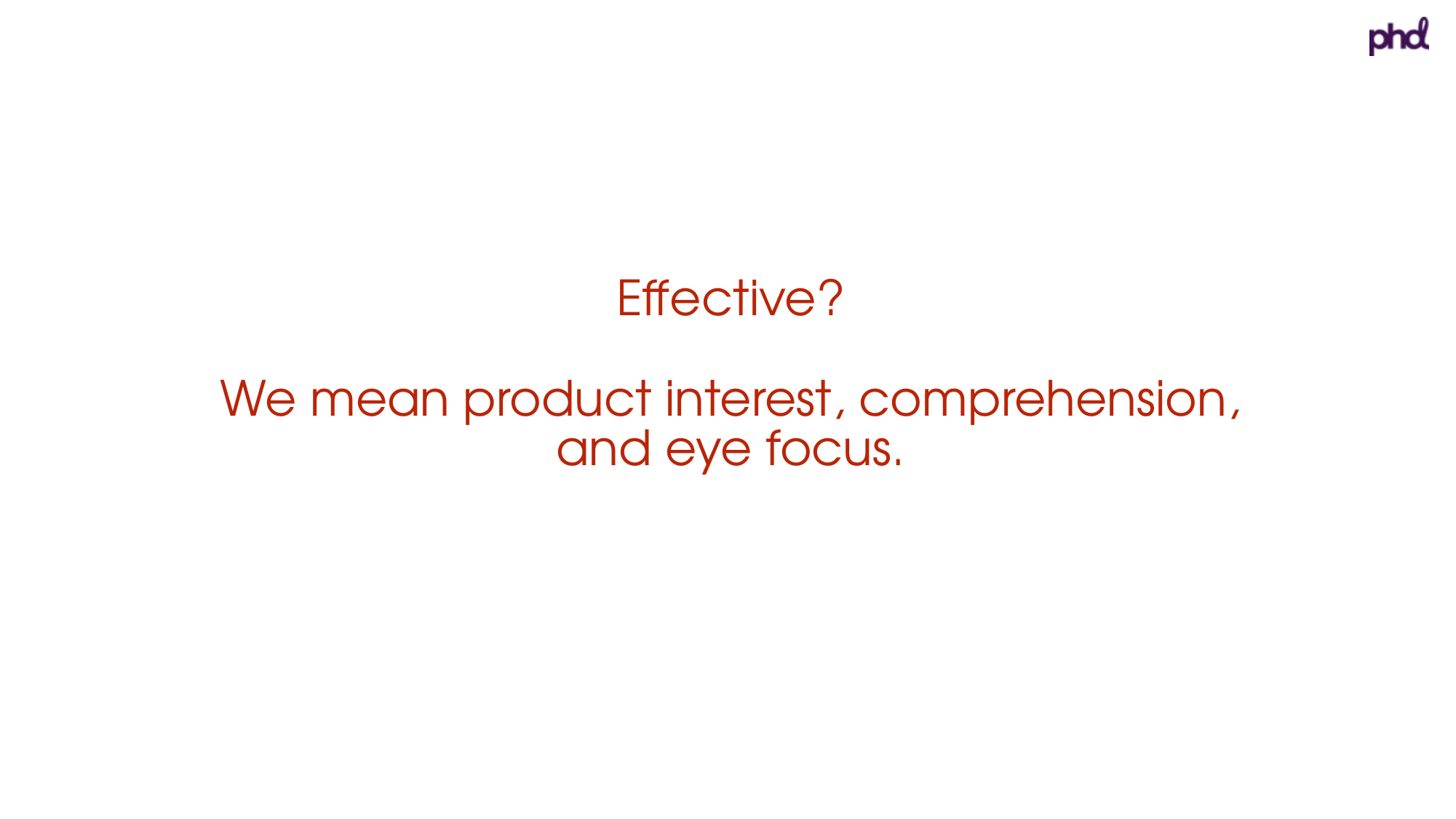

Effective?

 We mean product interest, comprehension,
and eye focus.